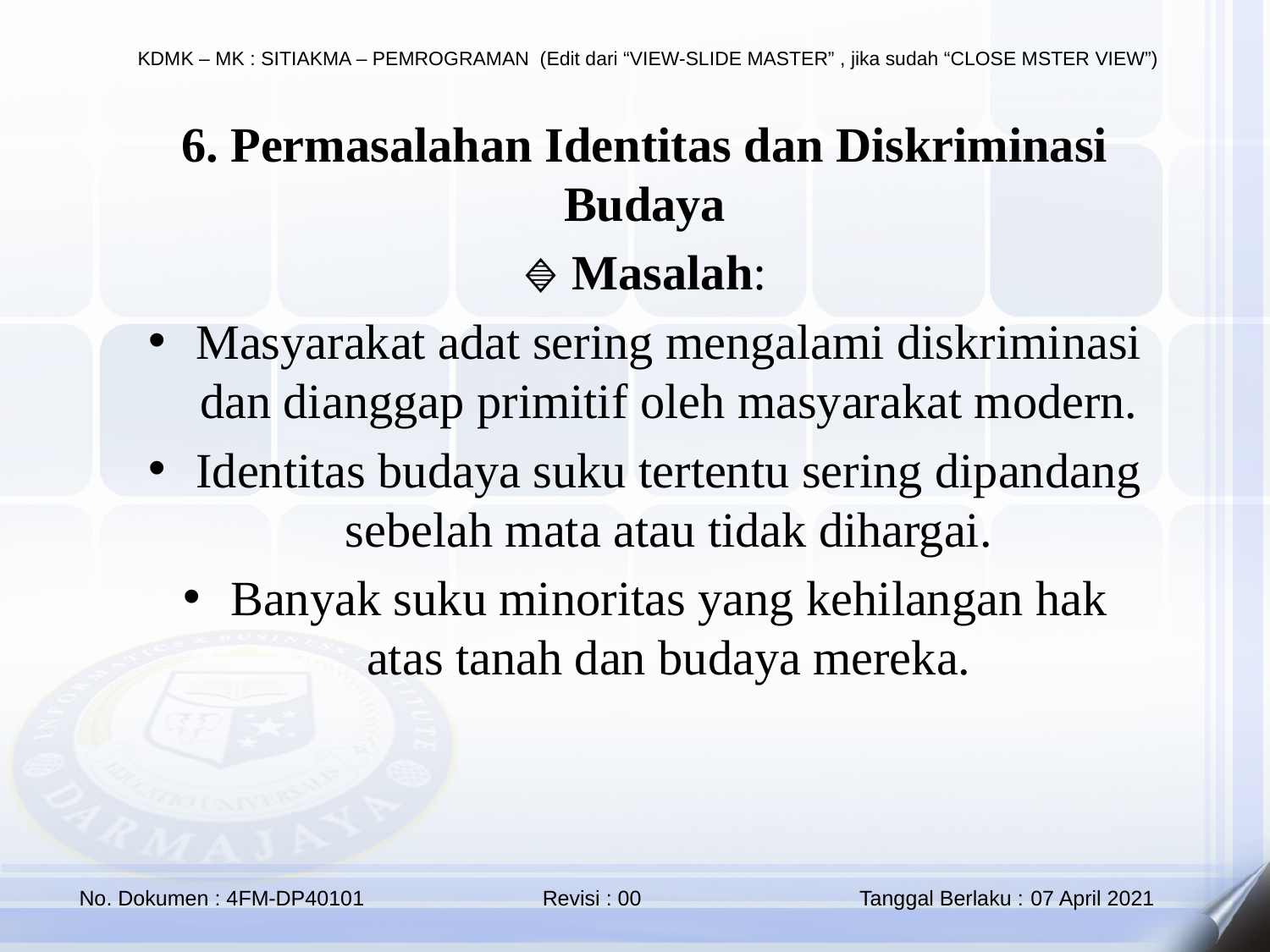

6. Permasalahan Identitas dan Diskriminasi Budaya
🔹 Masalah:
Masyarakat adat sering mengalami diskriminasi dan dianggap primitif oleh masyarakat modern.
Identitas budaya suku tertentu sering dipandang sebelah mata atau tidak dihargai.
Banyak suku minoritas yang kehilangan hak atas tanah dan budaya mereka.